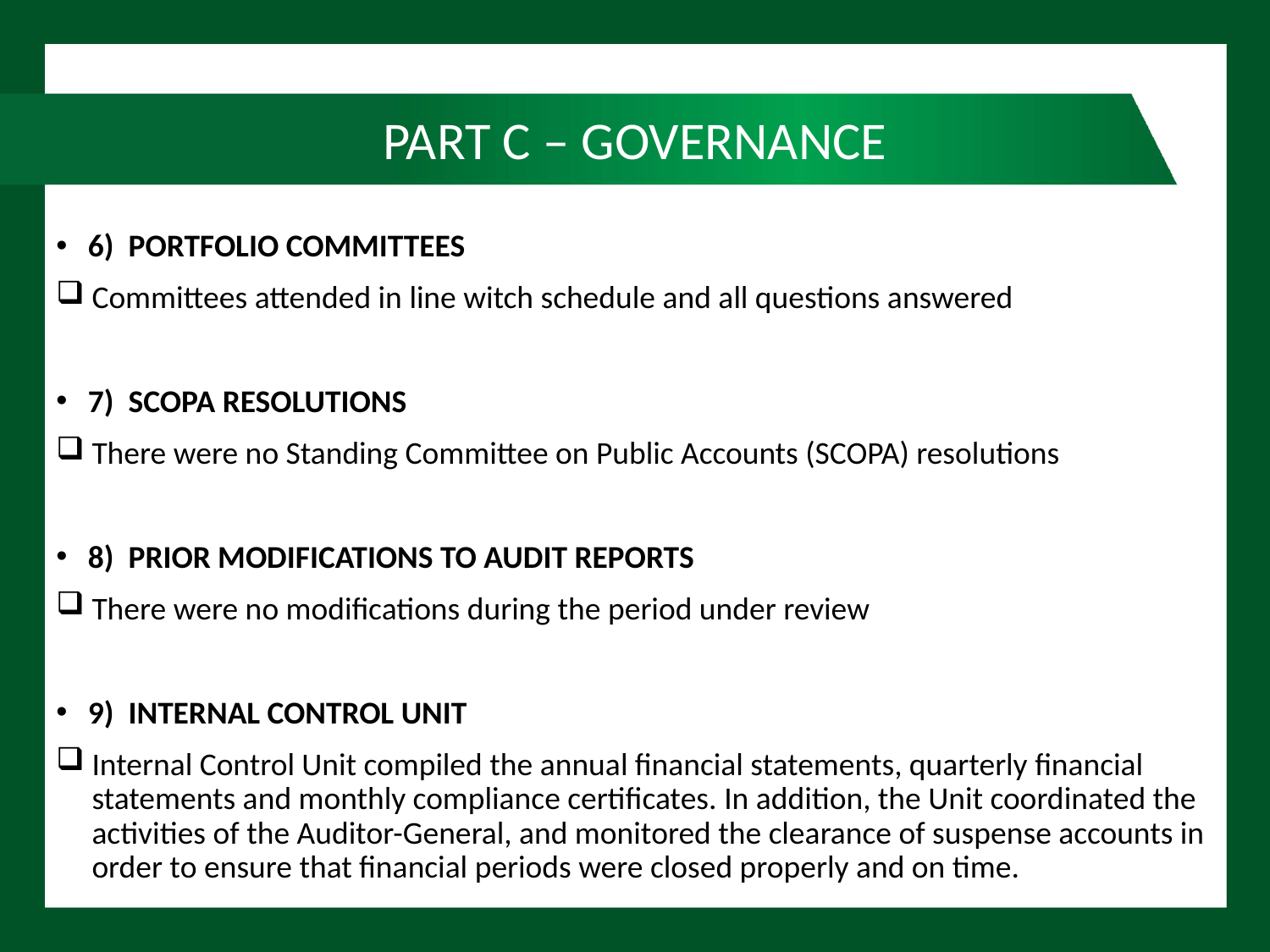

# PART C – GOVERNANCE
6)  PORTFOLIO COMMITTEES
Committees attended in line witch schedule and all questions answered

7)  SCOPA RESOLUTIONS
There were no Standing Committee on Public Accounts (SCOPA) resolutions

8)  PRIOR MODIFICATIONS TO AUDIT REPORTS
There were no modifications during the period under review

9)  INTERNAL CONTROL UNIT
Internal Control Unit compiled the annual financial statements, quarterly financial statements and monthly compliance certificates. In addition, the Unit coordinated the activities of the Auditor-General, and monitored the clearance of suspense accounts in order to ensure that financial periods were closed properly and on time.
80